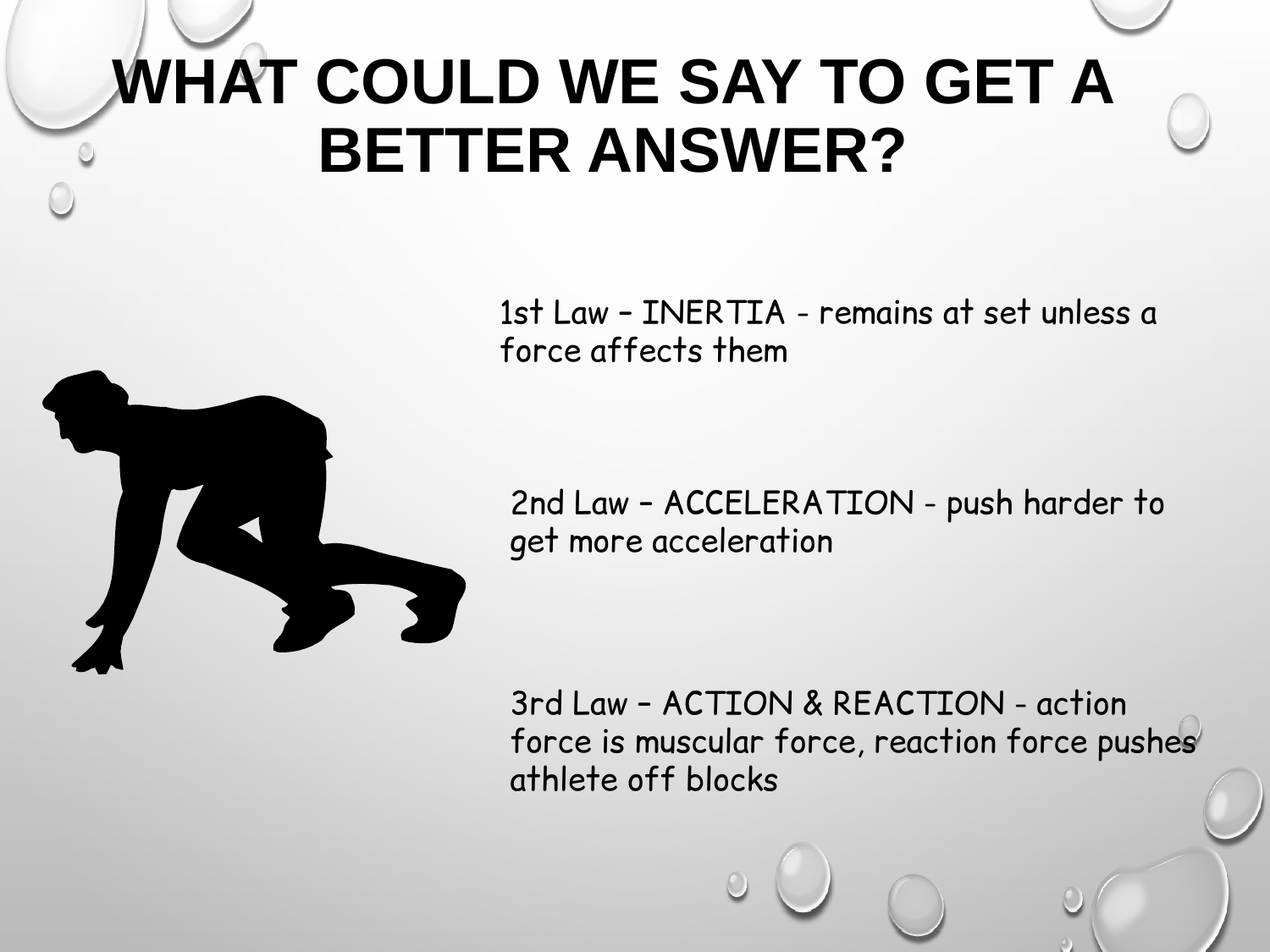

# What could we say to get a better answer?
1st Law – INERTIA - remains at set unless a force affects them

2nd Law – ACCELERATION - push harder to get more acceleration
3rd Law – ACTION & REACTION - action force is muscular force, reaction force pushes athlete off blocks